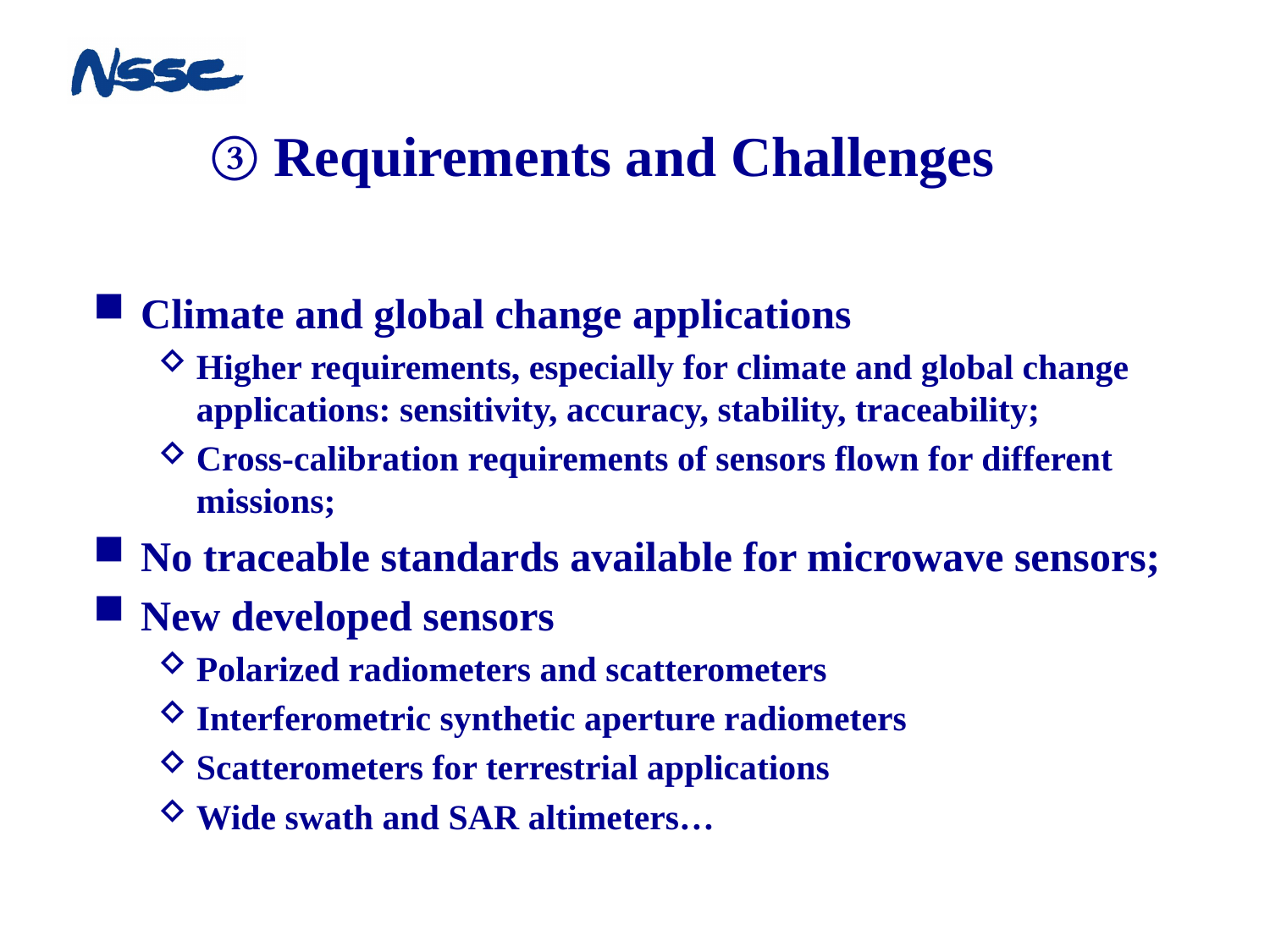

# ③ Requirements and Challenges
Climate and global change applications
Higher requirements, especially for climate and global change applications: sensitivity, accuracy, stability, traceability;
Cross-calibration requirements of sensors flown for different missions;
No traceable standards available for microwave sensors;
New developed sensors
Polarized radiometers and scatterometers
Interferometric synthetic aperture radiometers
Scatterometers for terrestrial applications
Wide swath and SAR altimeters…